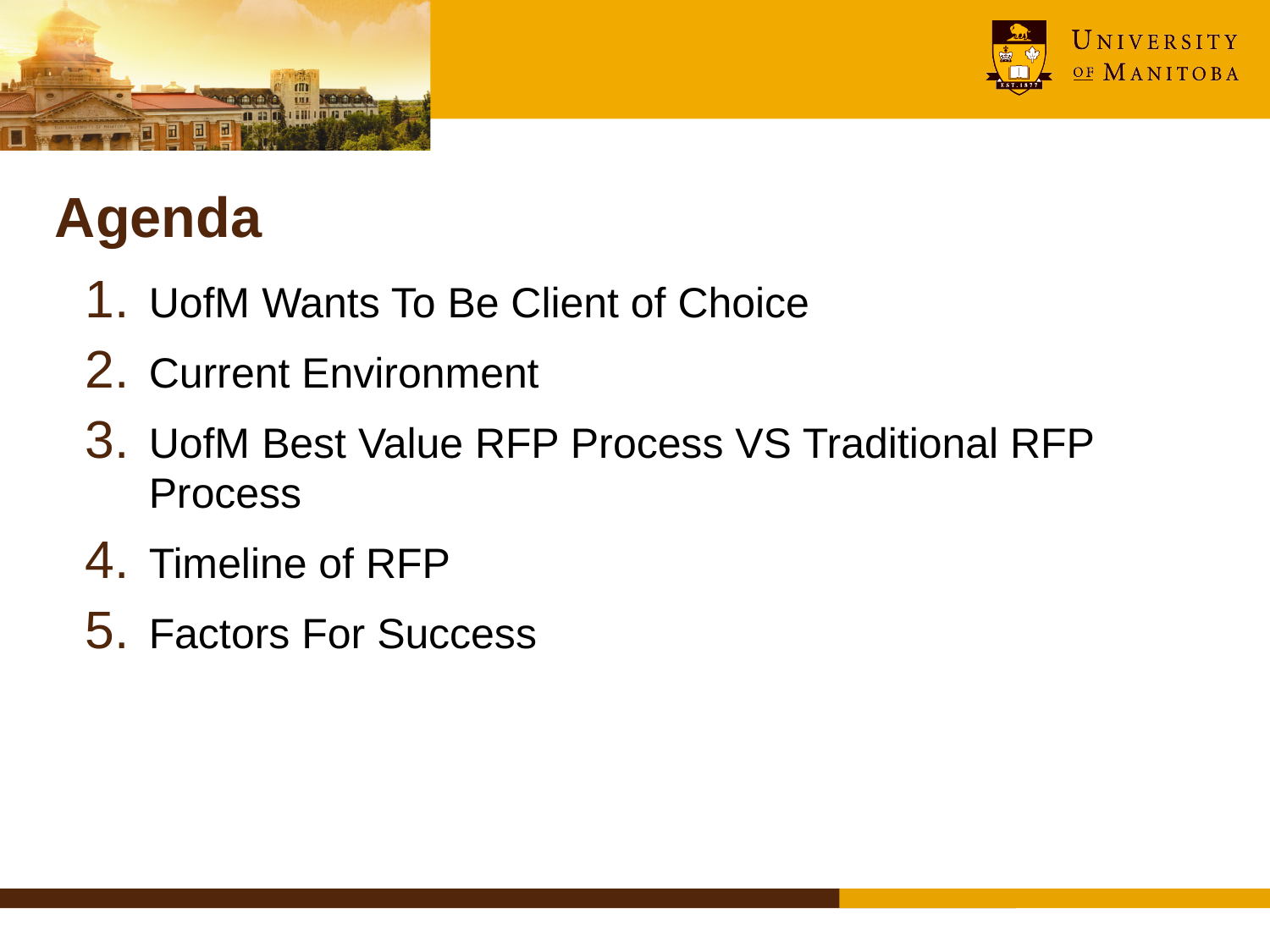

Agenda

UofM Wants To Be Client of Choice
Current Environment
UofM Best Value RFP Process VS Traditional RFP Process
Timeline of RFP
Factors For Success